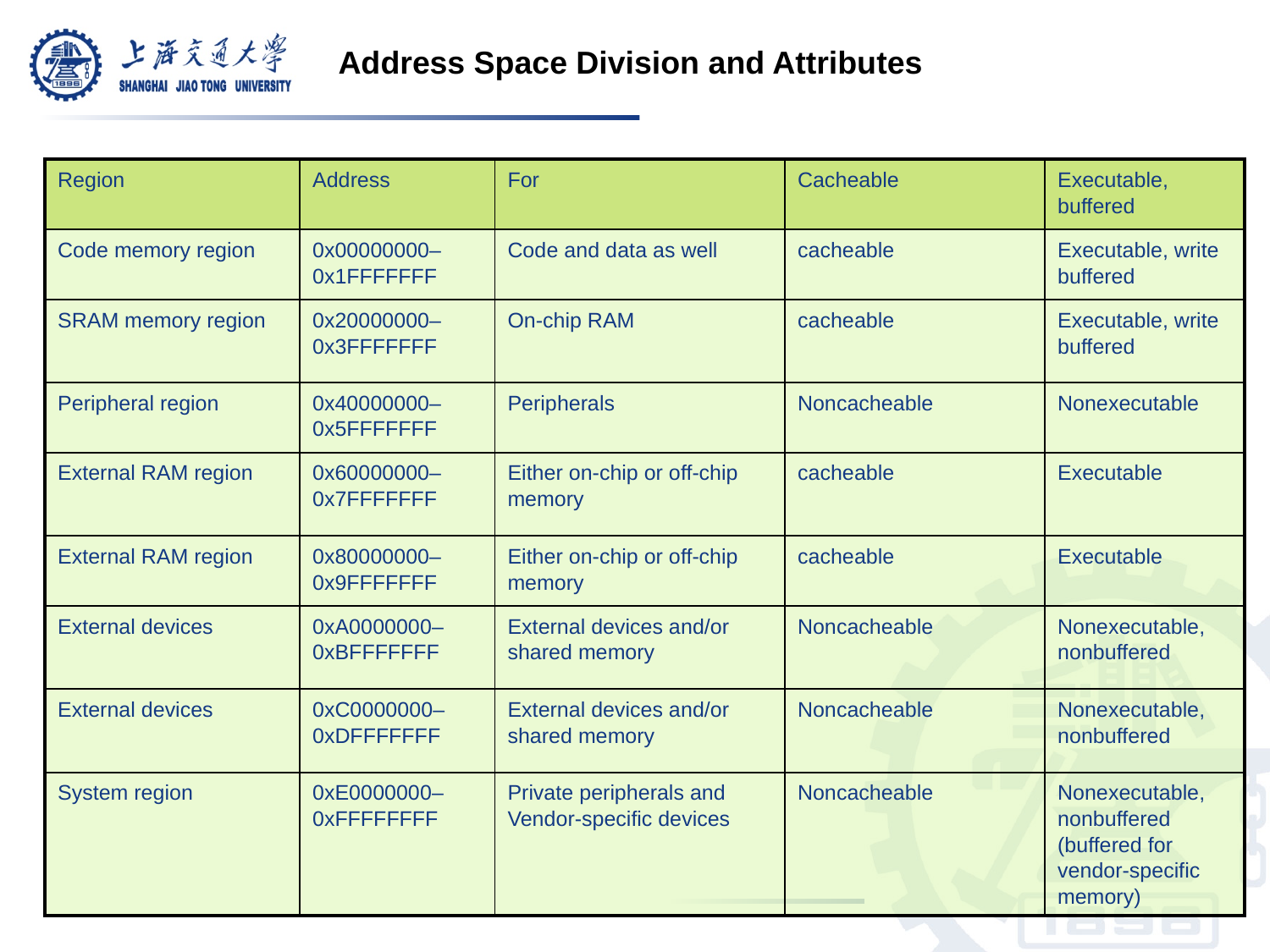

Address Space Division and Attributes
| Region | Address | For | Cacheable | Executable, buffered |
| --- | --- | --- | --- | --- |
| Code memory region | 0x00000000–0x1FFFFFFF | Code and data as well | cacheable | Executable, write buffered |
| SRAM memory region | 0x20000000–0x3FFFFFFF | On-chip RAM | cacheable | Executable, write buffered |
| Peripheral region | 0x40000000–0x5FFFFFFF | Peripherals | Noncacheable | Nonexecutable |
| External RAM region | 0x60000000–0x7FFFFFFF | Either on-chip or off-chip memory | cacheable | Executable |
| External RAM region | 0x80000000–0x9FFFFFFF | Either on-chip or off-chip memory | cacheable | Executable |
| External devices | 0xA0000000–0xBFFFFFFF | External devices and/or shared memory | Noncacheable | Nonexecutable, nonbuffered |
| External devices | 0xC0000000–0xDFFFFFFF | External devices and/or shared memory | Noncacheable | Nonexecutable, nonbuffered |
| System region | 0xE0000000–0xFFFFFFFF | Private peripherals and Vendor-specific devices | Noncacheable | Nonexecutable, nonbuffered (buffered for vendor-specific memory) |